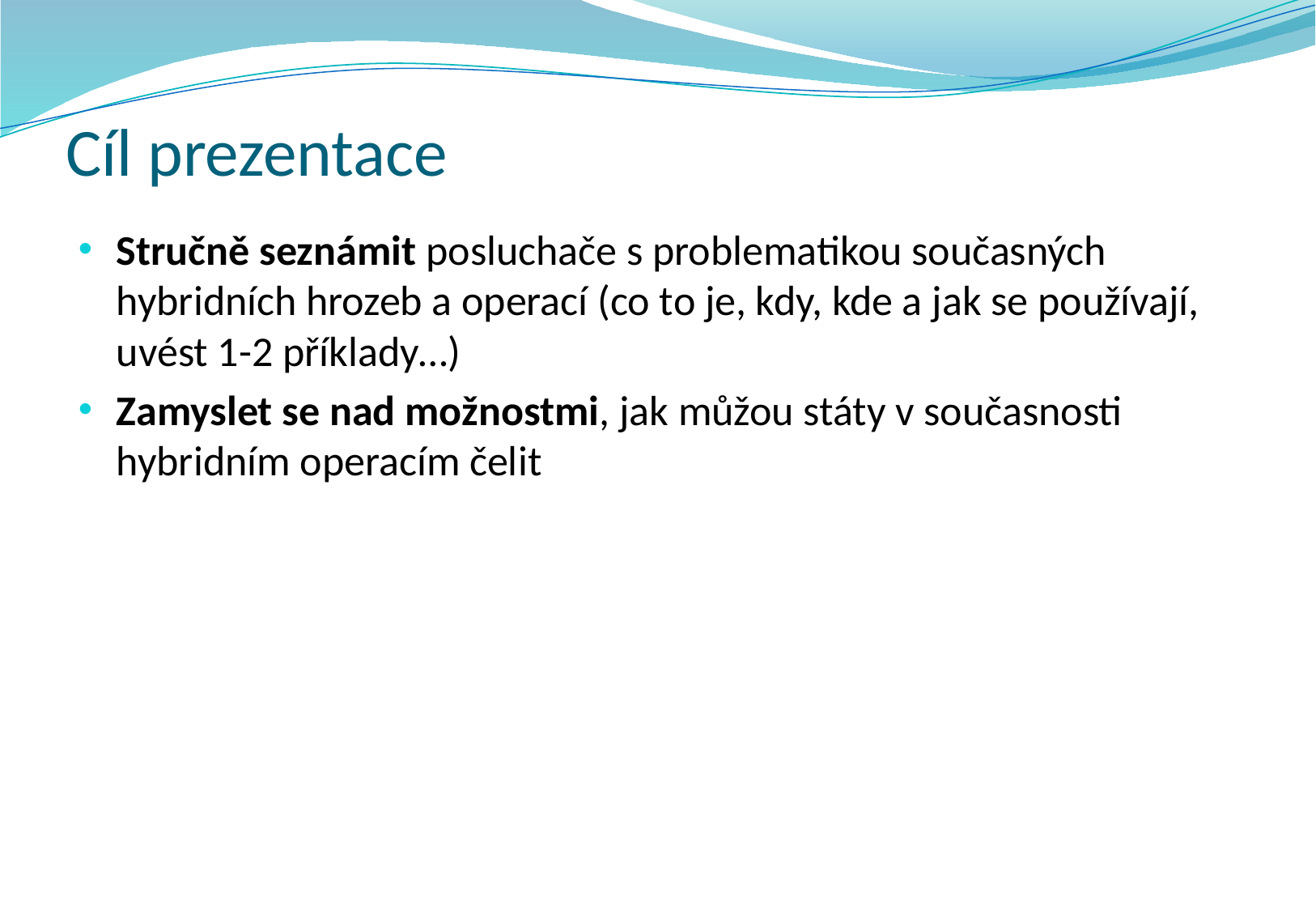

# Cíl prezentace
Stručně seznámit posluchače s problematikou současných hybridních hrozeb a operací (co to je, kdy, kde a jak se používají, uvést 1-2 příklady…)
Zamyslet se nad možnostmi, jak můžou státy v současnosti hybridním operacím čelit